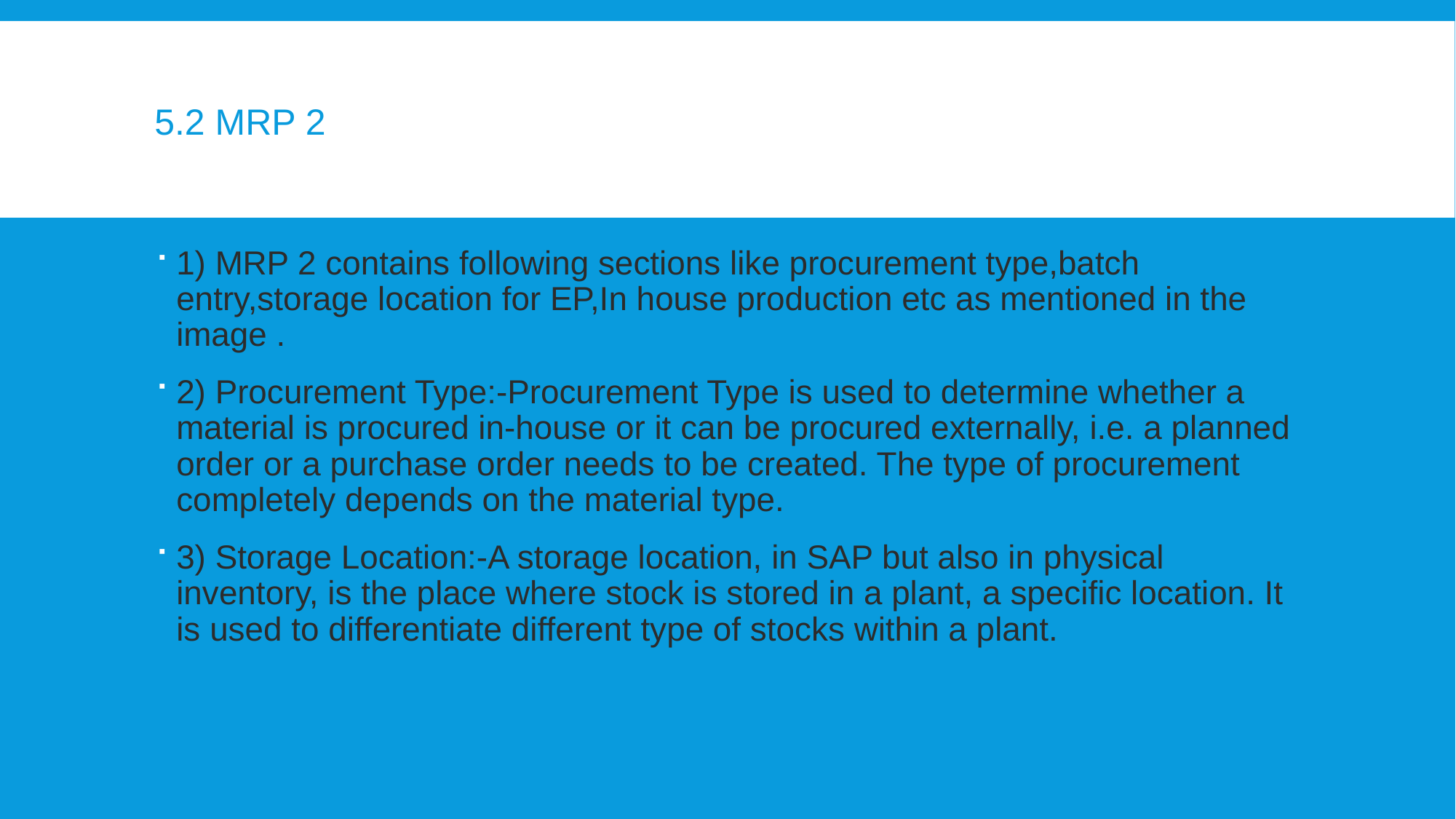

# 5.2 MRP 2
1) MRP 2 contains following sections like procurement type,batch entry,storage location for EP,In house production etc as mentioned in the image .
2) Procurement Type:-Procurement Type is used to determine whether a material is procured in-house or it can be procured externally, i.e. a planned order or a purchase order needs to be created. The type of procurement completely depends on the material type.
3) Storage Location:-A storage location, in SAP but also in physical inventory, is the place where stock is stored in a plant, a specific location. It is used to differentiate different type of stocks within a plant.